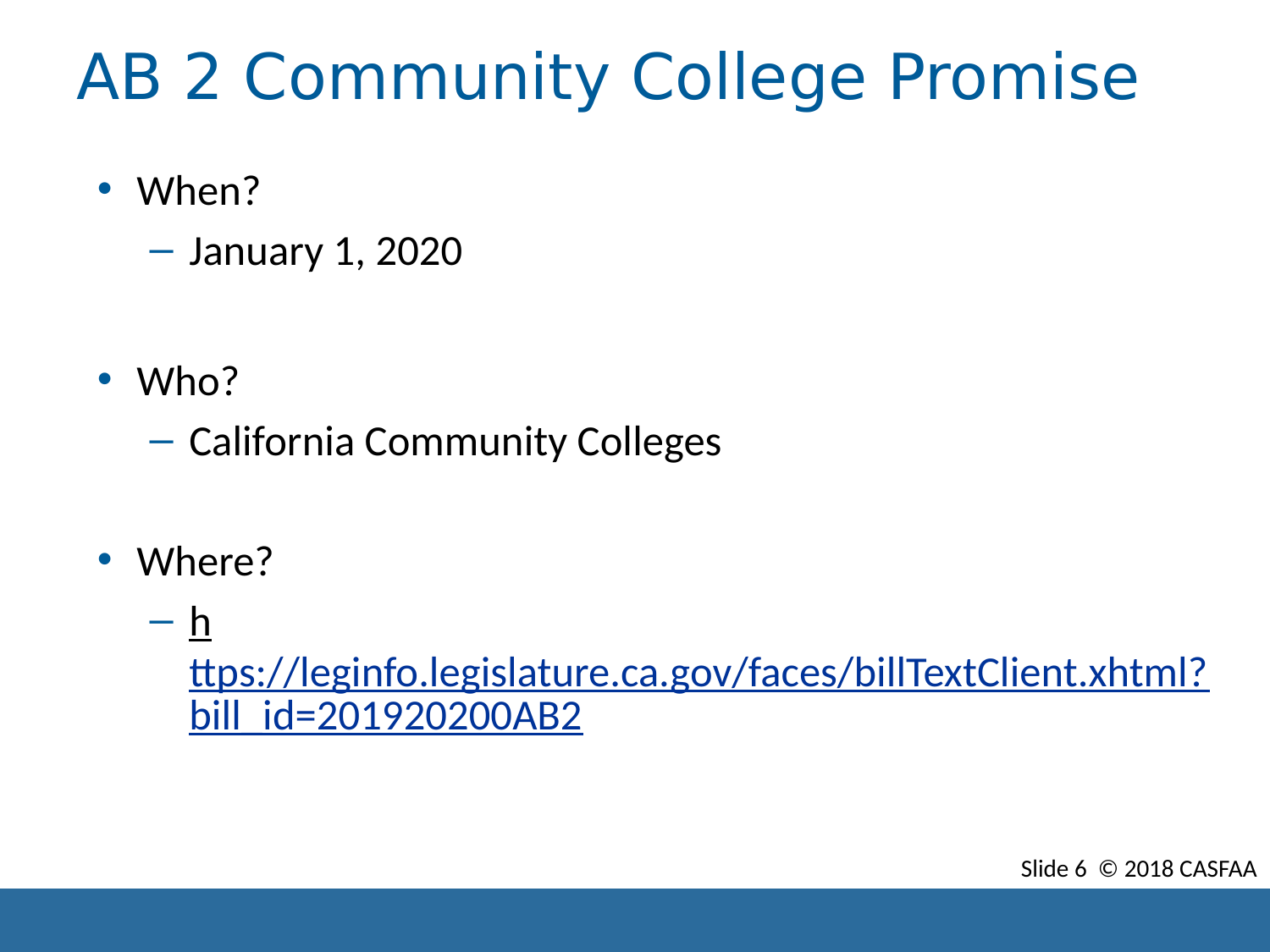

# AB 2 Community College Promise
When?
January 1, 2020

Who?
California Community Colleges

Where?
https://leginfo.legislature.ca.gov/faces/billTextClient.xhtml?bill_id=201920200AB2